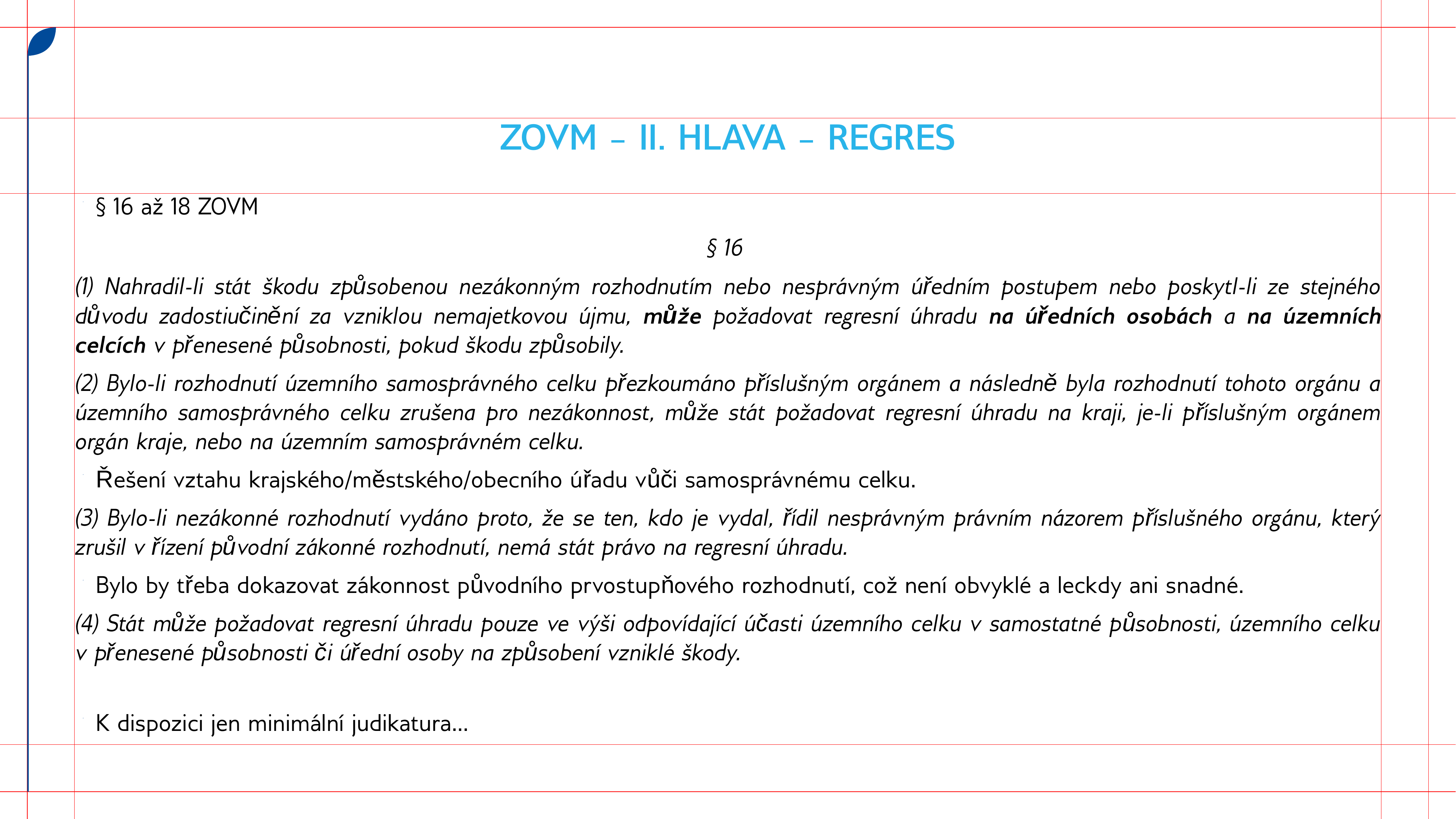

# ZOVM – II. Hlava – regres
§ 16 až 18 ZOVM
§ 16
(1) Nahradil-li stát škodu způsobenou nezákonným rozhodnutím nebo nesprávným úředním postupem nebo poskytl-li ze stejného důvodu zadostiučinění za vzniklou nemajetkovou újmu, může požadovat regresní úhradu na úředních osobách a na územních celcích v přenesené působnosti, pokud škodu způsobily.
(2) Bylo-li rozhodnutí územního samosprávného celku přezkoumáno příslušným orgánem a následně byla rozhodnutí tohoto orgánu a územního samosprávného celku zrušena pro nezákonnost, může stát požadovat regresní úhradu na kraji, je-li příslušným orgánem orgán kraje, nebo na územním samosprávném celku.
Řešení vztahu krajského/městského/obecního úřadu vůči samosprávnému celku.
(3) Bylo-li nezákonné rozhodnutí vydáno proto, že se ten, kdo je vydal, řídil nesprávným právním názorem příslušného orgánu, který zrušil v řízení původní zákonné rozhodnutí, nemá stát právo na regresní úhradu.
Bylo by třeba dokazovat zákonnost původního prvostupňového rozhodnutí, což není obvyklé a leckdy ani snadné.
(4) Stát může požadovat regresní úhradu pouze ve výši odpovídající účasti územního celku v samostatné působnosti, územního celku v přenesené působnosti či úřední osoby na způsobení vzniklé škody.

K dispozici jen minimální judikatura…